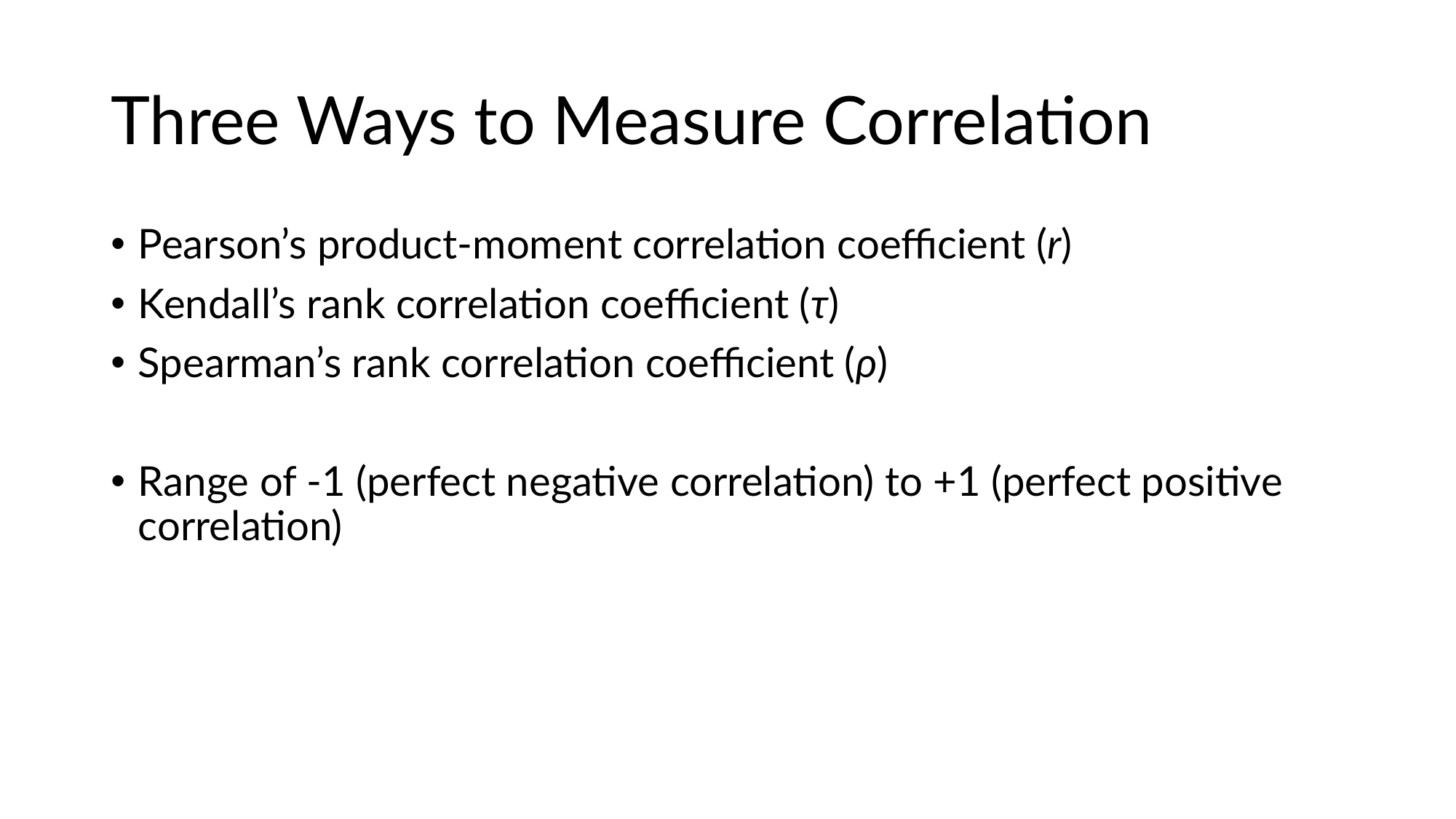

# Three Ways to Measure Correlation
Pearson’s product-moment correlation coefficient (r)
Kendall’s rank correlation coefficient (τ)
Spearman’s rank correlation coefficient (ρ)

Range of -1 (perfect negative correlation) to +1 (perfect positive correlation)